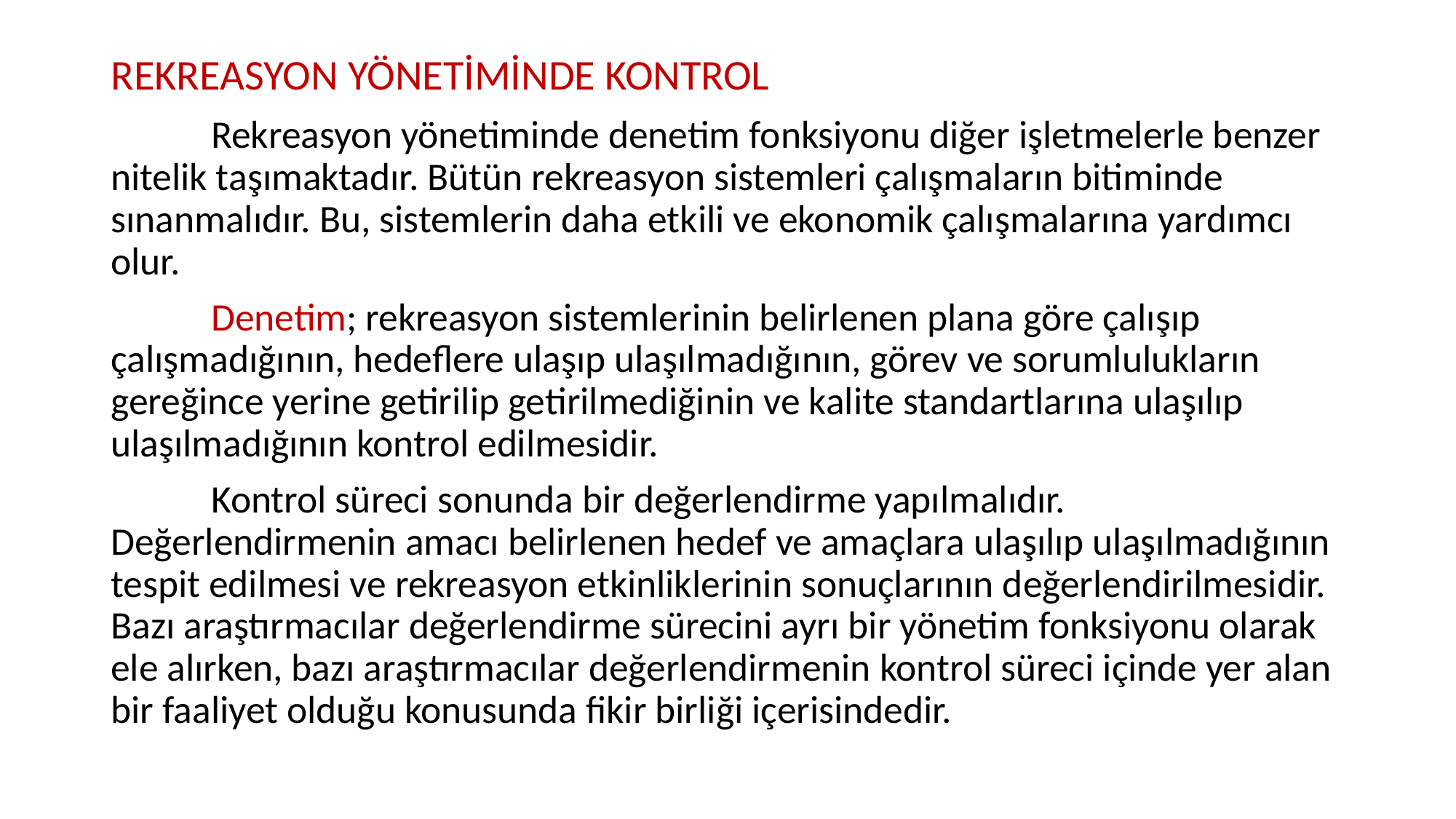

# REKREASYON YÖNETİMİNDE KONTROL
	Rekreasyon yönetiminde denetim fonksiyonu diğer işletmelerle benzer nitelik taşımaktadır. Bütün rekreasyon sistemleri çalışmaların bitiminde sınanmalıdır. Bu, sistemlerin daha etkili ve ekonomik çalışmalarına yardımcı olur.
	Denetim; rekreasyon sistemlerinin belirlenen plana göre çalışıp çalışmadığının, hedeflere ulaşıp ulaşılmadığının, görev ve sorumlulukların gereğince yerine getirilip getirilmediğinin ve kalite standartlarına ulaşılıp ulaşılmadığının kontrol edilmesidir.
	Kontrol süreci sonunda bir değerlendirme yapılmalıdır. Değerlendirmenin amacı belirlenen hedef ve amaçlara ulaşılıp ulaşılmadığının tespit edilmesi ve rekreasyon etkinliklerinin sonuçlarının değerlendirilmesidir. Bazı araştırmacılar değerlendirme sürecini ayrı bir yönetim fonksiyonu olarak ele alırken, bazı araştırmacılar değerlendirmenin kontrol süreci içinde yer alan bir faaliyet olduğu konusunda fikir birliği içerisindedir.